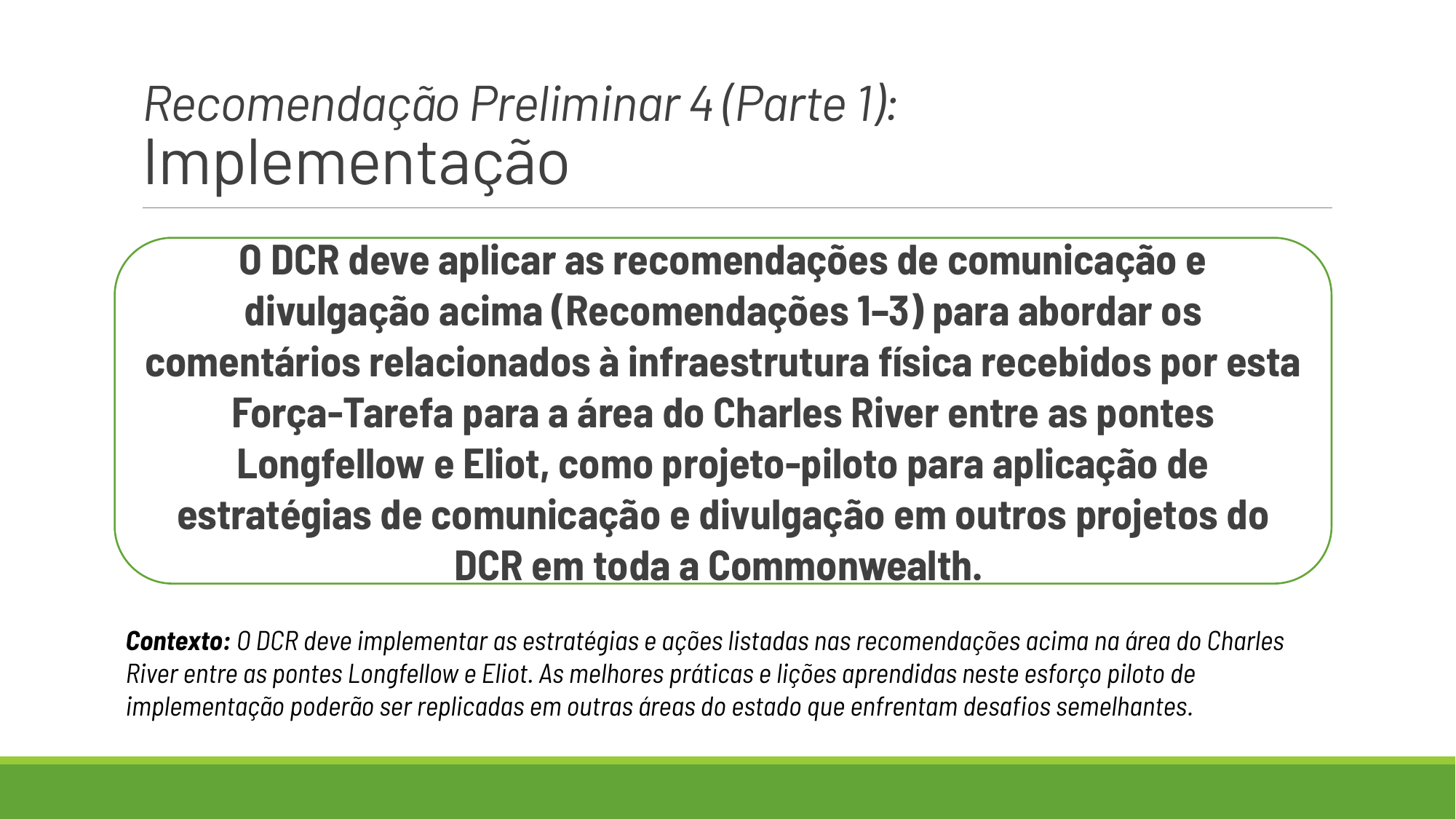

Recomendação Preliminar 4 (Parte 1):
Implementação
O DCR deve aplicar as recomendações de comunicação e divulgação acima (Recomendações 1–3) para abordar os comentários relacionados à infraestrutura física recebidos por esta Força-Tarefa para a área do Charles River entre as pontes Longfellow e Eliot, como projeto-piloto para aplicação de estratégias de comunicação e divulgação em outros projetos do DCR em toda a Commonwealth.
Contexto: O DCR deve implementar as estratégias e ações listadas nas recomendações acima na área do Charles River entre as pontes Longfellow e Eliot. As melhores práticas e lições aprendidas neste esforço piloto de implementação poderão ser replicadas em outras áreas do estado que enfrentam desafios semelhantes.